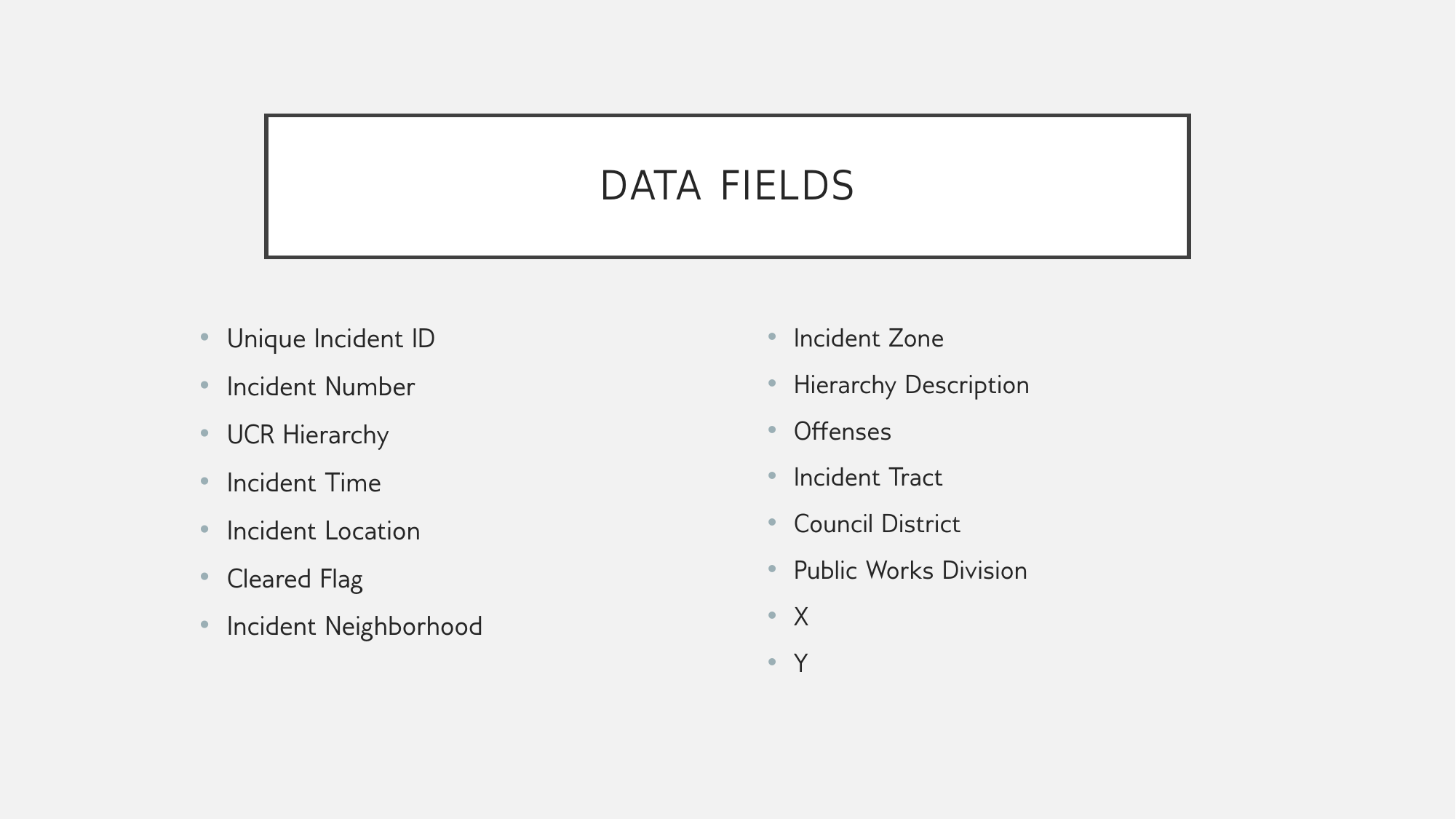

# Data Fields
Unique Incident ID
Incident Number
UCR Hierarchy
Incident Time
Incident Location
Cleared Flag
Incident Neighborhood

Incident Zone
Hierarchy Description
Offenses
Incident Tract
Council District
Public Works Division
X
Y